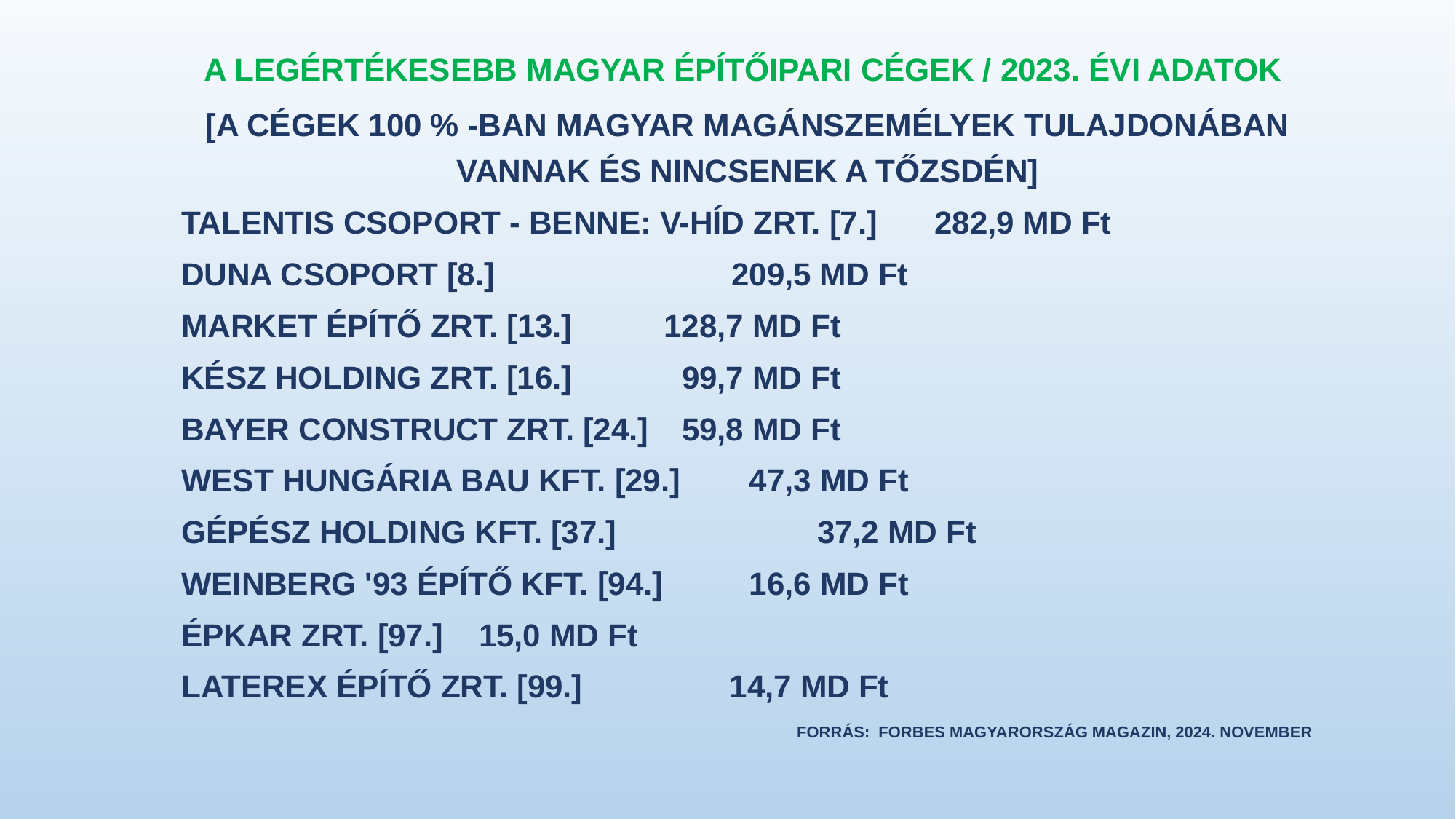

A LEGÉRTÉKESEBB MAGYAR ÉPÍTŐIPARI CÉGEK / 2023. ÉVI ADATOK
[A CÉGEK 100 % -BAN MAGYAR MAGÁNSZEMÉLYEK TULAJDONÁBAN VANNAK ÉS NINCSENEK A TŐZSDÉN]
TALENTIS CSOPORT - BENNE: V-HÍD ZRT. [7.]	 282,9 MD Ft
DUNA CSOPORT [8.]			       	 	 209,5 MD Ft
MARKET ÉPÍTŐ ZRT. [13.]			 	 128,7 MD Ft
KÉSZ HOLDING ZRT. [16.] 		 		   99,7 MD Ft
BAYER CONSTRUCT ZRT. [24.]			   59,8 MD Ft
WEST HUNGÁRIA BAU KFT. [29.] 			   47,3 MD Ft
GÉPÉSZ HOLDING KFT. [37.]	 		   	   37,2 MD Ft
WEINBERG '93 ÉPÍTŐ KFT. [94.]			   16,6 MD Ft
ÉPKAR ZRT. [97.]					   15,0 MD Ft
LATEREX ÉPÍTŐ ZRT. [99.]			                14,7 MD Ft
			FORRÁS:  FORBES MAGYARORSZÁG MAGAZIN, 2024. NOVEMBER